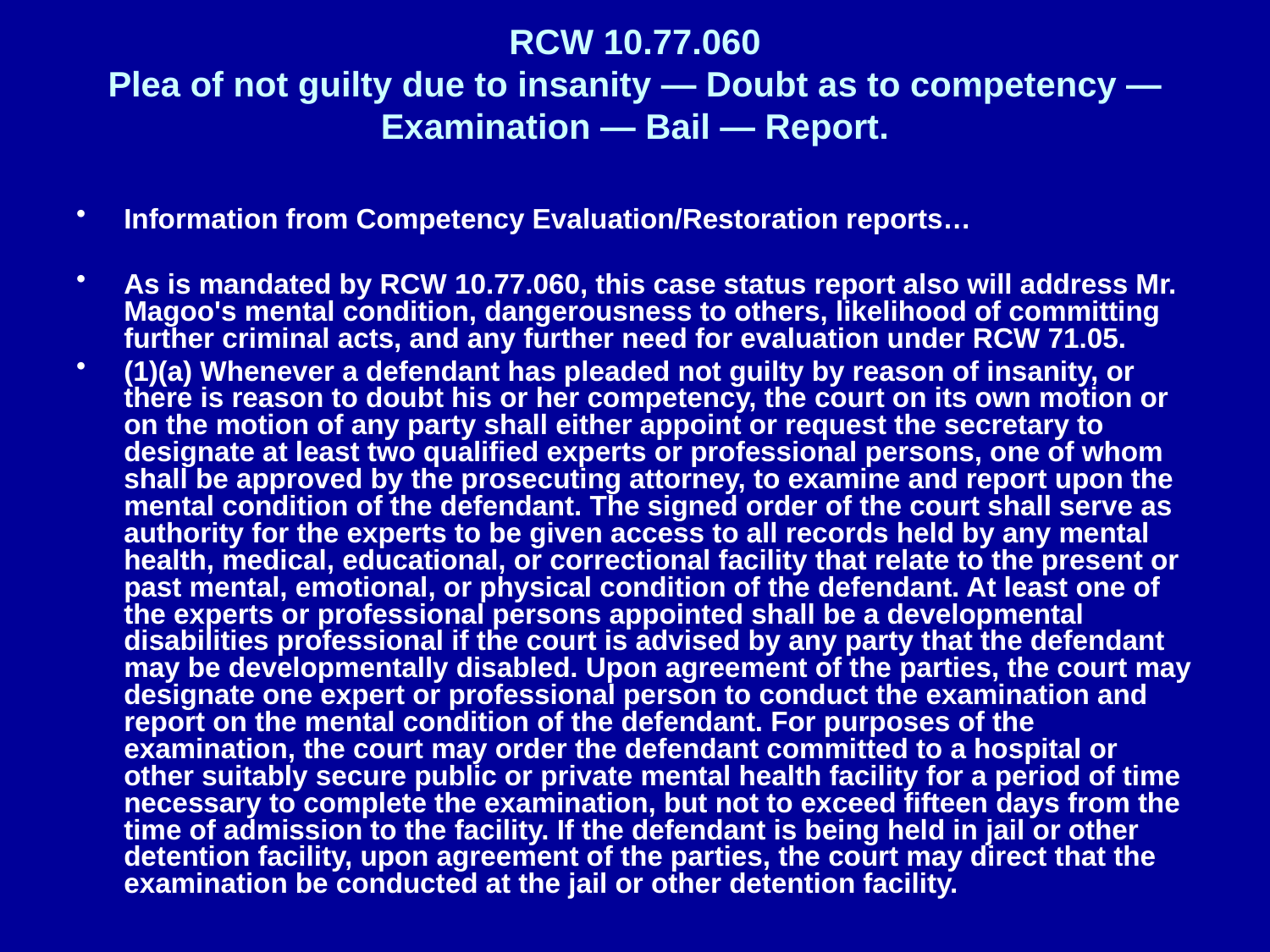

# RCW 10.77.060 Plea of not guilty due to insanity — Doubt as to competency — Examination — Bail — Report.
Information from Competency Evaluation/Restoration reports…

As is mandated by RCW 10.77.060, this case status report also will address Mr. Magoo's mental condition, dangerousness to others, likelihood of committing further criminal acts, and any further need for evaluation under RCW 71.05.
(1)(a) Whenever a defendant has pleaded not guilty by reason of insanity, or there is reason to doubt his or her competency, the court on its own motion or on the motion of any party shall either appoint or request the secretary to designate at least two qualified experts or professional persons, one of whom shall be approved by the prosecuting attorney, to examine and report upon the mental condition of the defendant. The signed order of the court shall serve as authority for the experts to be given access to all records held by any mental health, medical, educational, or correctional facility that relate to the present or past mental, emotional, or physical condition of the defendant. At least one of the experts or professional persons appointed shall be a developmental disabilities professional if the court is advised by any party that the defendant may be developmentally disabled. Upon agreement of the parties, the court may designate one expert or professional person to conduct the examination and report on the mental condition of the defendant. For purposes of the examination, the court may order the defendant committed to a hospital or other suitably secure public or private mental health facility for a period of time necessary to complete the examination, but not to exceed fifteen days from the time of admission to the facility. If the defendant is being held in jail or other detention facility, upon agreement of the parties, the court may direct that the examination be conducted at the jail or other detention facility.